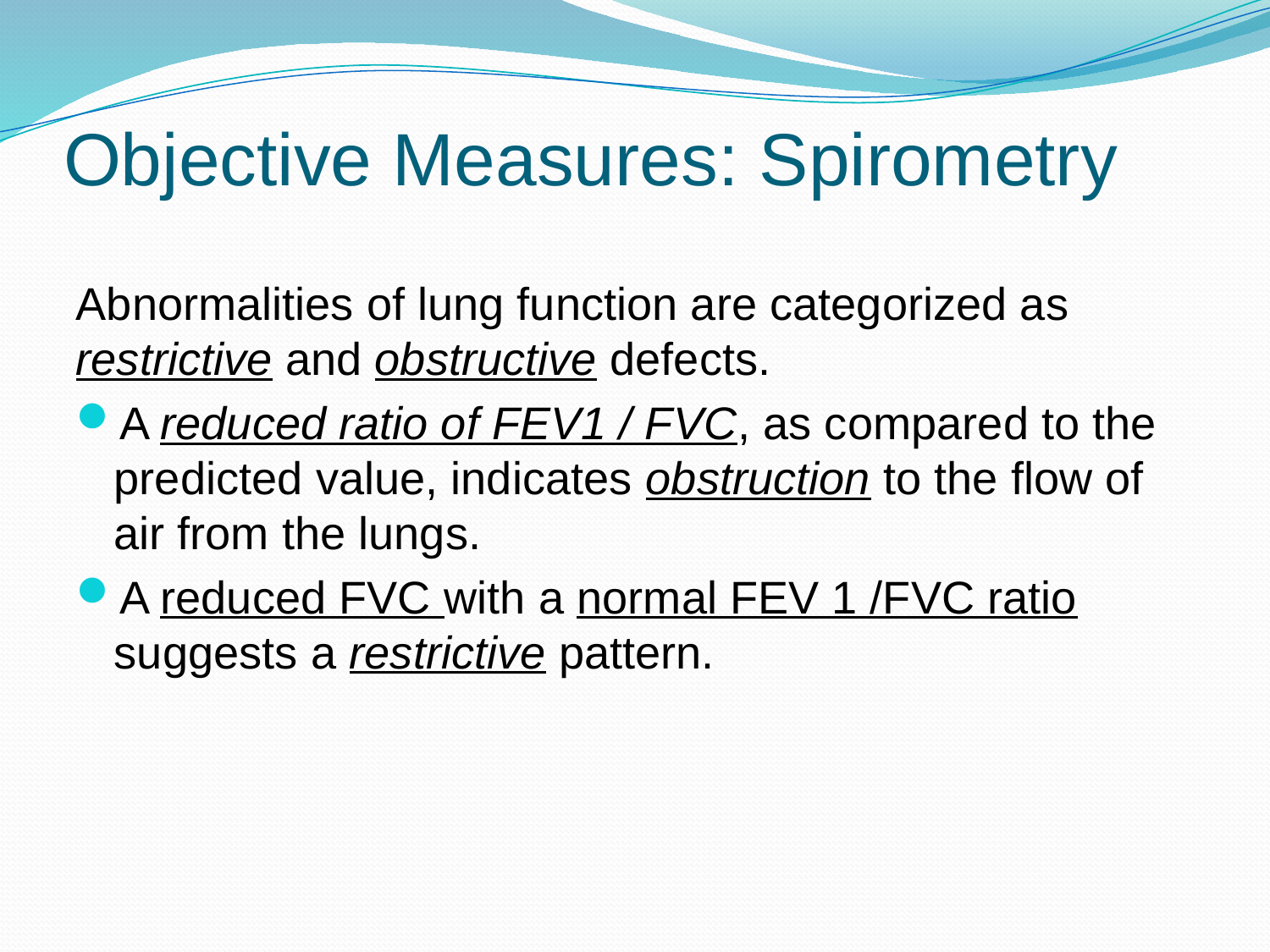

# Objective Measures: Spirometry
Abnormalities of lung function are categorized as restrictive and obstructive defects.
A reduced ratio of FEV1 / FVC, as compared to the predicted value, indicates obstruction to the flow of air from the lungs.
A reduced FVC with a normal FEV 1 /FVC ratio suggests a restrictive pattern.